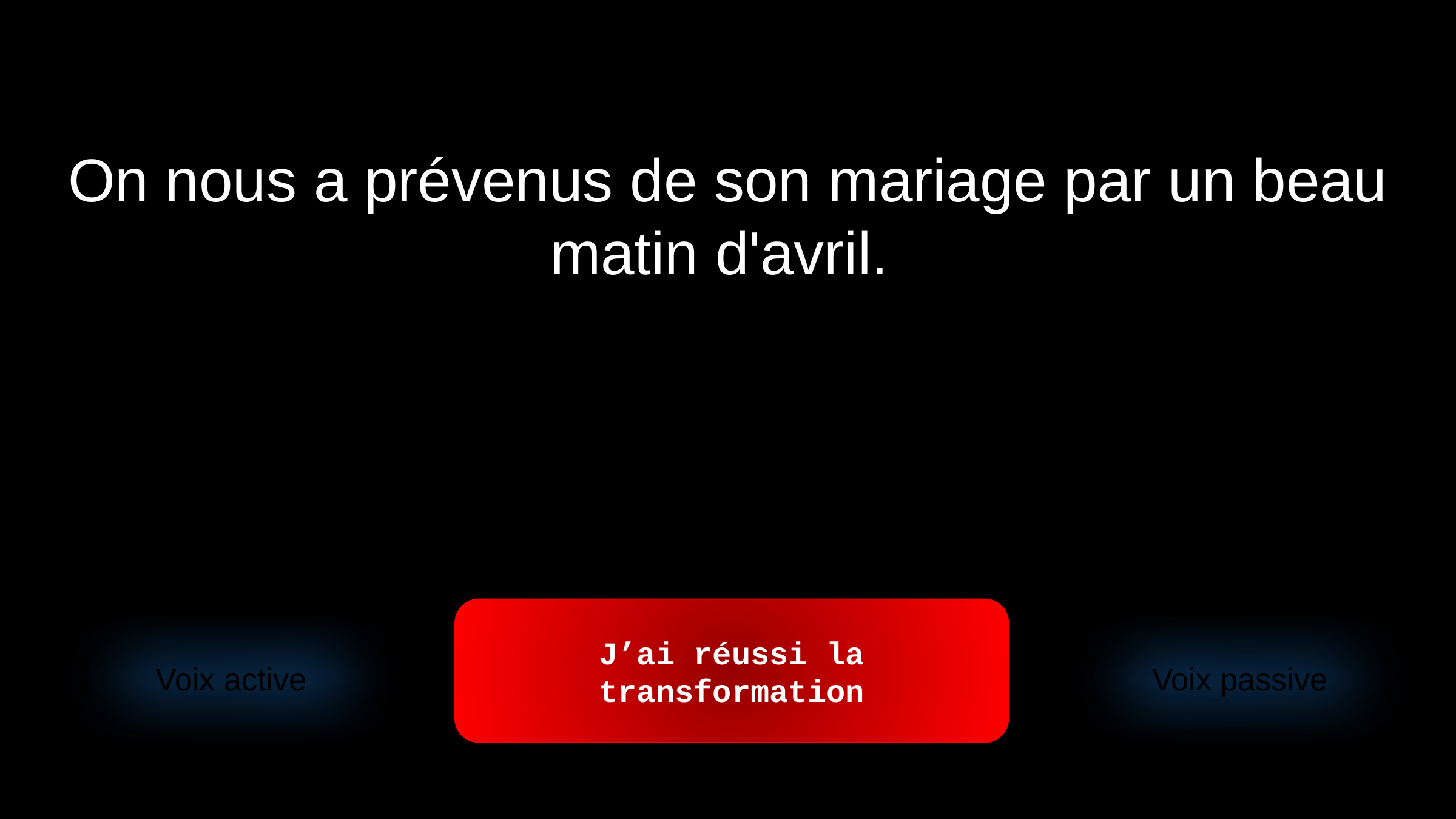

On nous a prévenus de son mariage par un beau matin d'avril.
J’ai réussi la transformation
Voix active
Voix passive